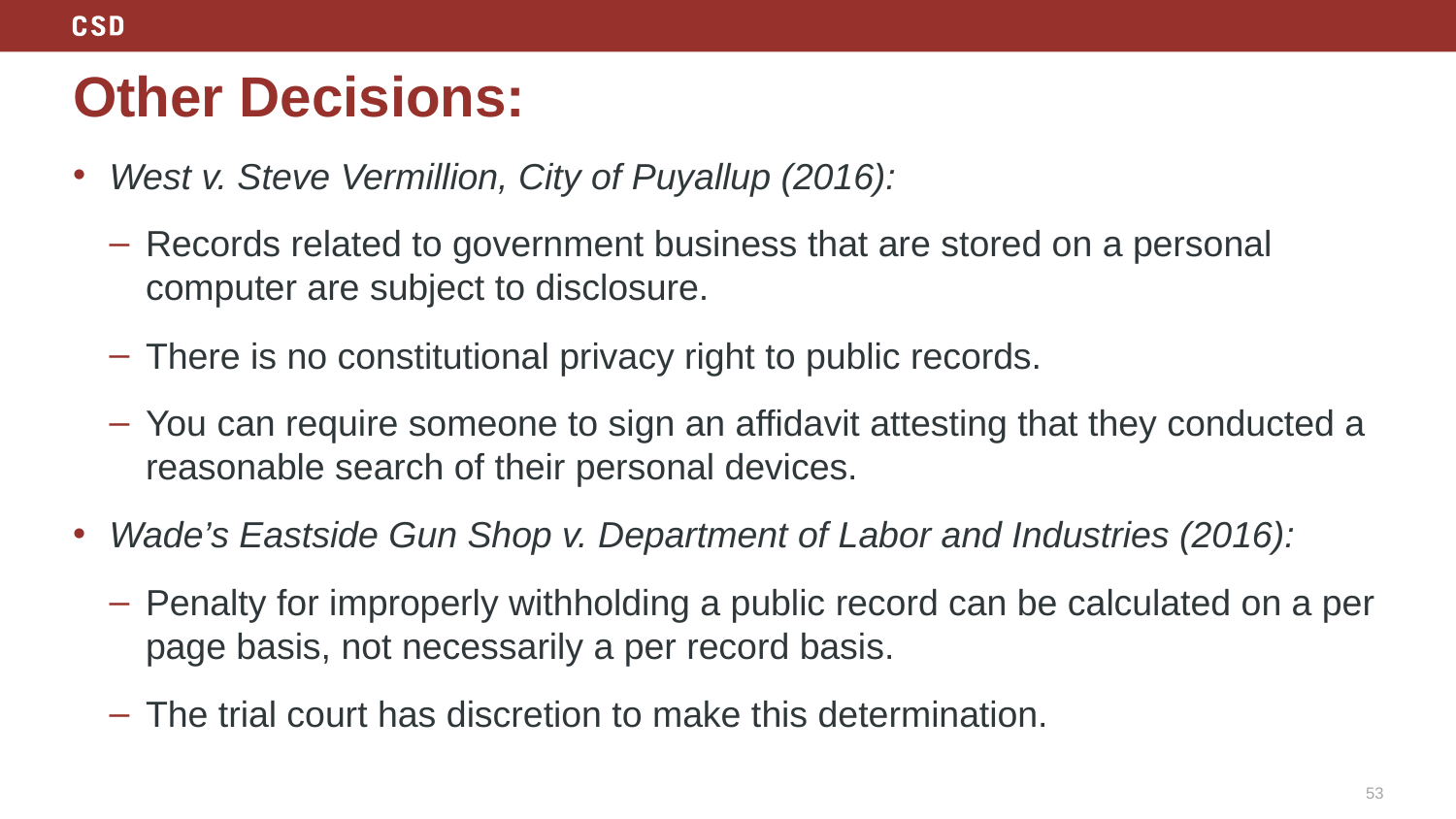

# Other Decisions:
West v. Steve Vermillion, City of Puyallup (2016):
Records related to government business that are stored on a personal computer are subject to disclosure.
There is no constitutional privacy right to public records.
You can require someone to sign an affidavit attesting that they conducted a reasonable search of their personal devices.
Wade’s Eastside Gun Shop v. Department of Labor and Industries (2016):
Penalty for improperly withholding a public record can be calculated on a per page basis, not necessarily a per record basis.
The trial court has discretion to make this determination.